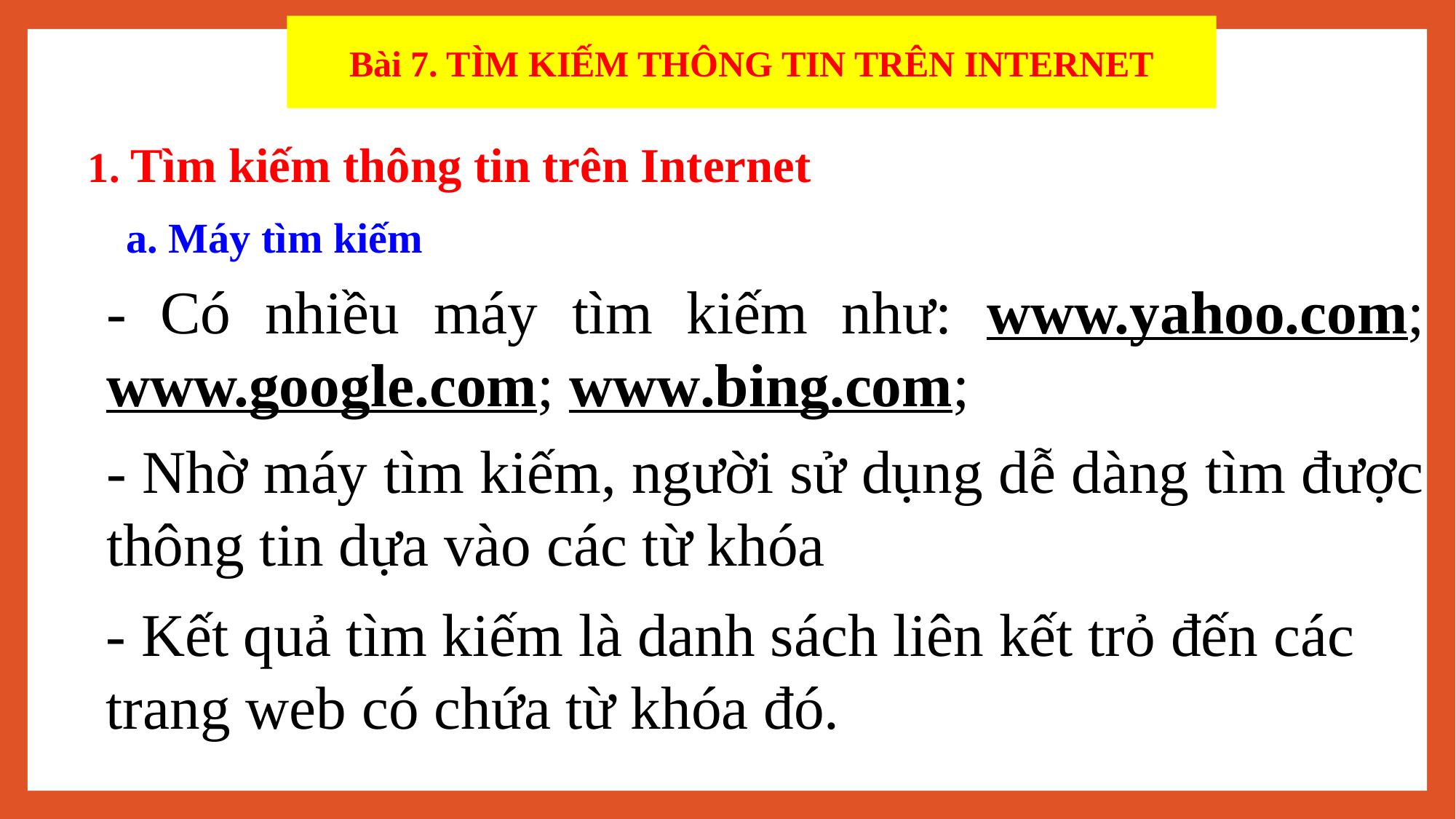

Bài 7. TÌM KIẾM THÔNG TIN TRÊN INTERNET
1. Tìm kiếm thông tin trên Internet
a. Máy tìm kiếm
- Có nhiều máy tìm kiếm như: www.yahoo.com; www.google.com; www.bing.com;
- Nhờ máy tìm kiếm, người sử dụng dễ dàng tìm được thông tin dựa vào các từ khóa
- Kết quả tìm kiếm là danh sách liên kết trỏ đến các trang web có chứa từ khóa đó.